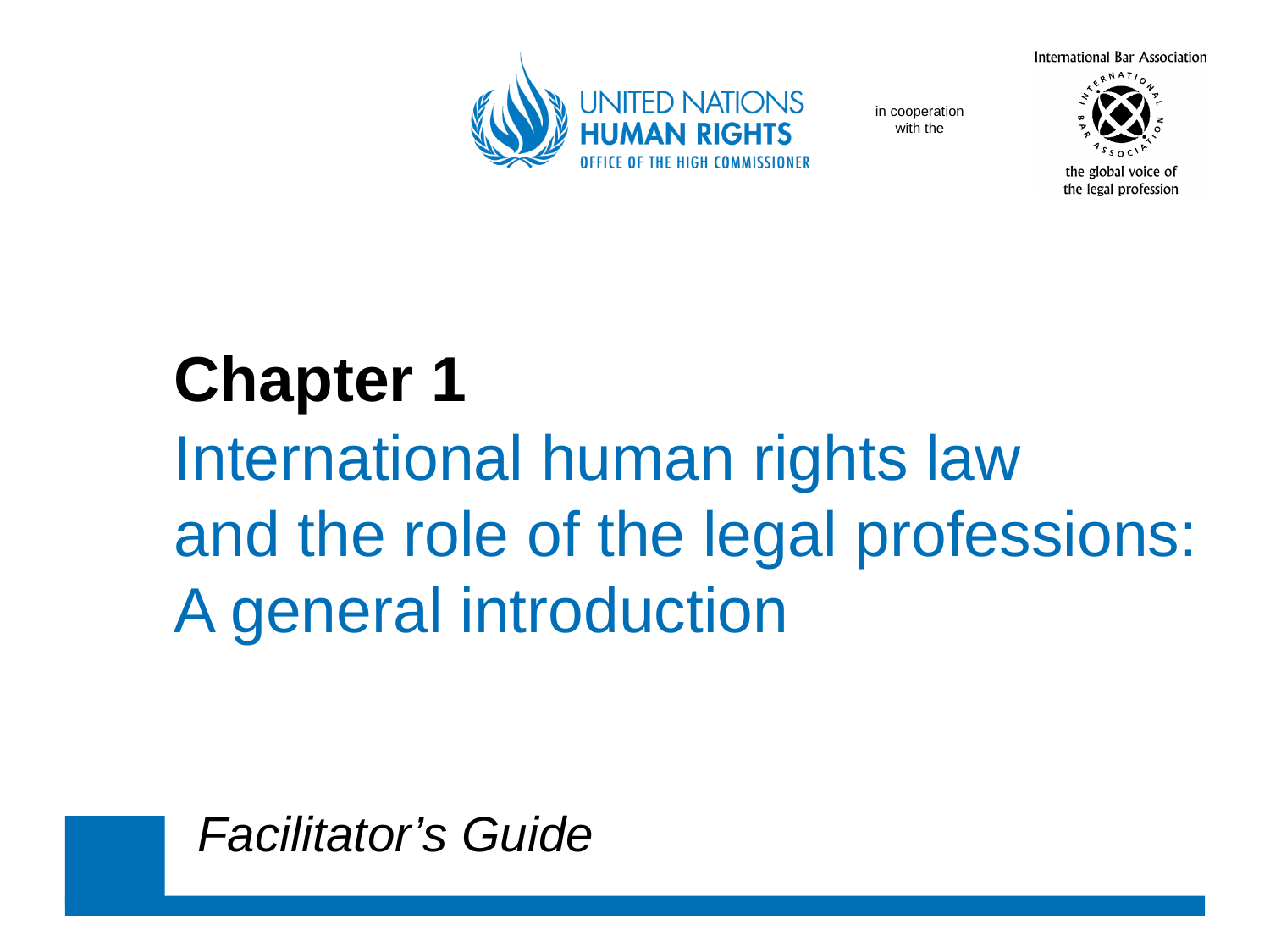

Chapter 1
	International human rights law
	and the role of the legal professions:
	A general introduction
Facilitator’s Guide